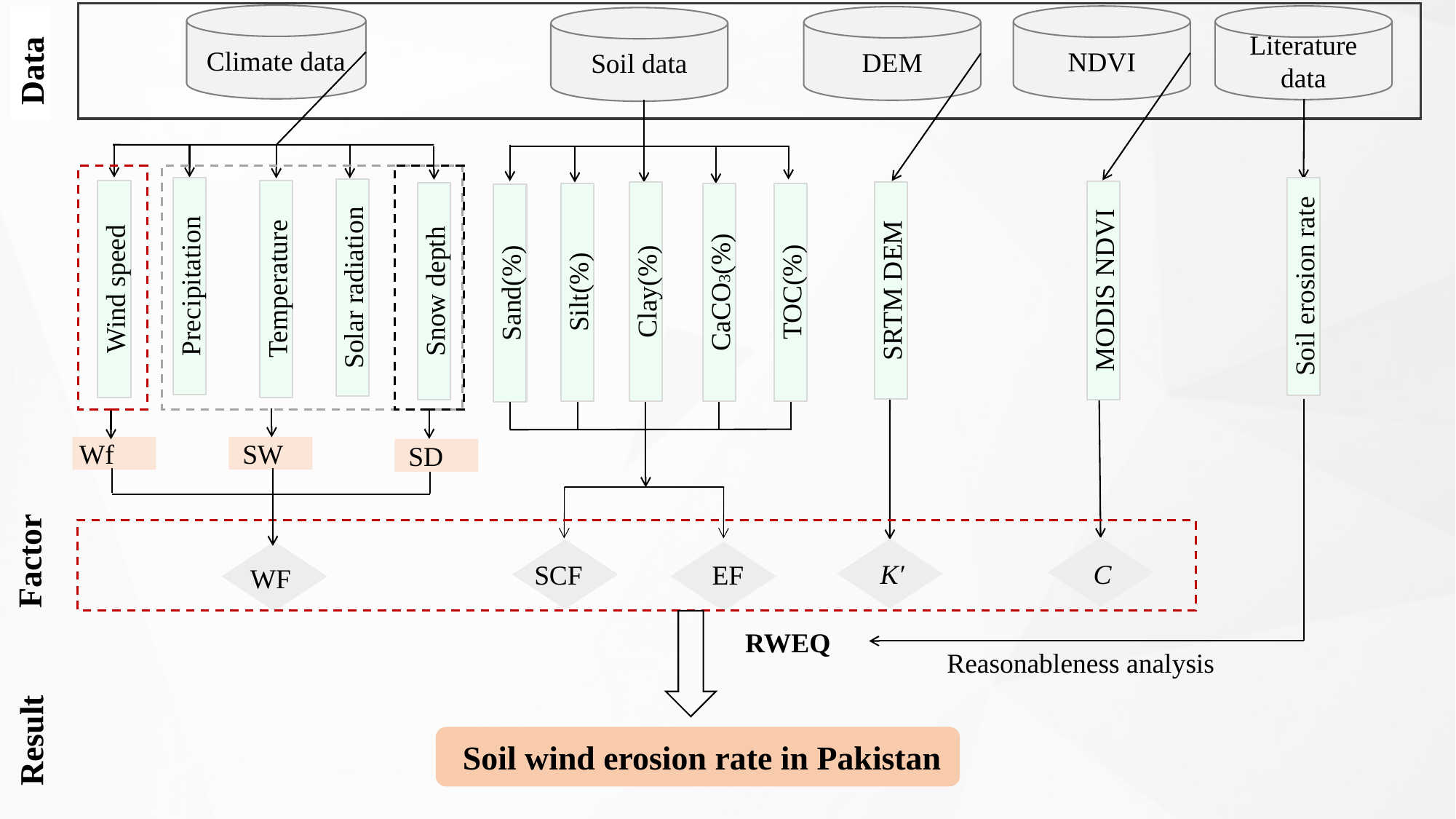

Climate data
Literature data
  Data
NDVI
DEM
Soil data

MODIS NDVI
SRTM DEM
  SW
 Wf
  SD
  Factor

C
K′
SCF
EF
WF
RWEQ
Reasonableness analysis

 Soil wind erosion rate in Pakistan
Precipitation
Soil erosion rate
Solar radiation
Temperature
Wind speed
Clay(%)
Snow depth
Silt(%)
CaCO3(%)
TOC(%)
Sand(%)
  Result